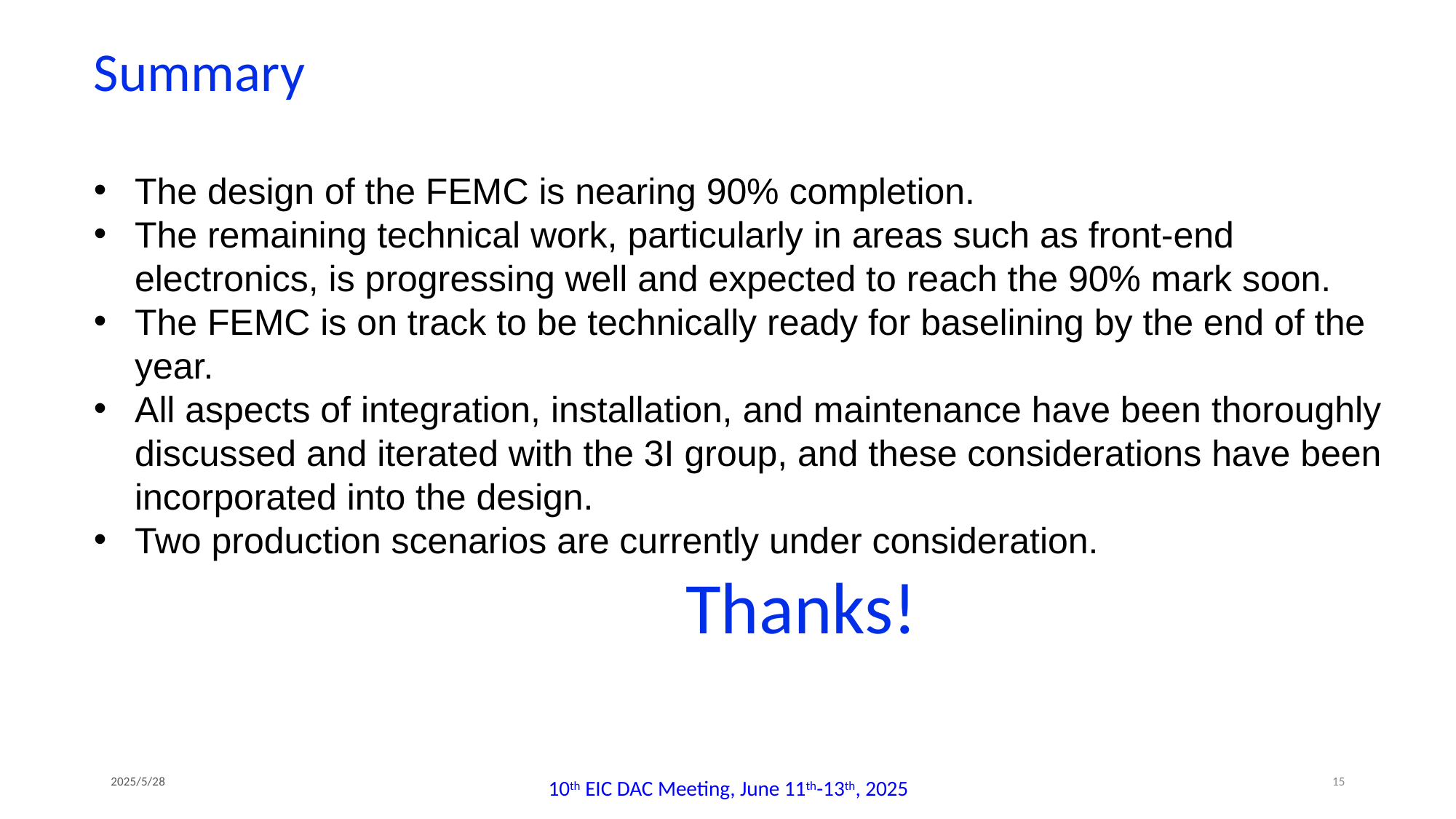

Summary

The design of the FEMC is nearing 90% completion.
The remaining technical work, particularly in areas such as front-end electronics, is progressing well and expected to reach the 90% mark soon.
The FEMC is on track to be technically ready for baselining by the end of the year.
All aspects of integration, installation, and maintenance have been thoroughly discussed and iterated with the 3I group, and these considerations have been incorporated into the design.
Two production scenarios are currently under consideration.
         Thanks!

2025/5/28
15
10th EIC DAC Meeting, June 11th-13th, 2025